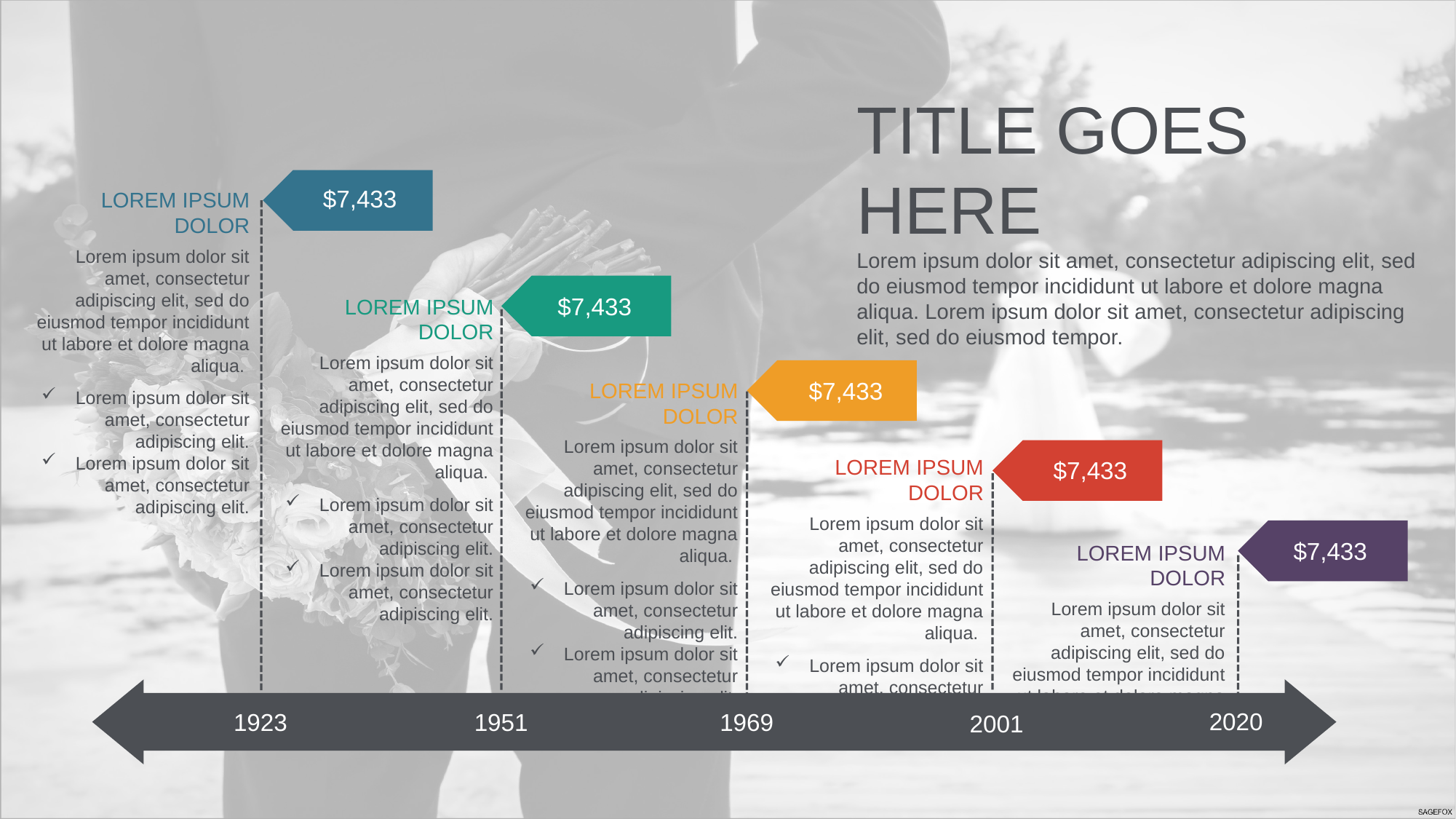

TITLE GOES HERE
Lorem ipsum dolor sit amet, consectetur adipiscing elit, sed do eiusmod tempor incididunt ut labore et dolore magna aliqua. Lorem ipsum dolor sit amet, consectetur adipiscing elit, sed do eiusmod tempor.

$7,433
LOREM IPSUM DOLOR

Lorem ipsum dolor sit amet, consectetur adipiscing elit, sed do eiusmod tempor incididunt ut labore et dolore magna aliqua.

Lorem ipsum dolor sit amet, consectetur adipiscing elit.
Lorem ipsum dolor sit amet, consectetur adipiscing elit.

$7,433
LOREM IPSUM DOLOR

Lorem ipsum dolor sit amet, consectetur adipiscing elit, sed do eiusmod tempor incididunt ut labore et dolore magna aliqua.

Lorem ipsum dolor sit amet, consectetur adipiscing elit.
Lorem ipsum dolor sit amet, consectetur adipiscing elit.

$7,433
LOREM IPSUM DOLOR

Lorem ipsum dolor sit amet, consectetur adipiscing elit, sed do eiusmod tempor incididunt ut labore et dolore magna aliqua.

Lorem ipsum dolor sit amet, consectetur adipiscing elit.
Lorem ipsum dolor sit amet, consectetur adipiscing elit.

LOREM IPSUM DOLOR

Lorem ipsum dolor sit amet, consectetur adipiscing elit, sed do eiusmod tempor incididunt ut labore et dolore magna aliqua.

Lorem ipsum dolor sit amet, consectetur adipiscing elit.
$7,433

$7,433
LOREM IPSUM DOLOR

Lorem ipsum dolor sit amet, consectetur adipiscing elit, sed do eiusmod tempor incididunt ut labore et dolore magna aliqua.

2020
1923
1951
1969
2001